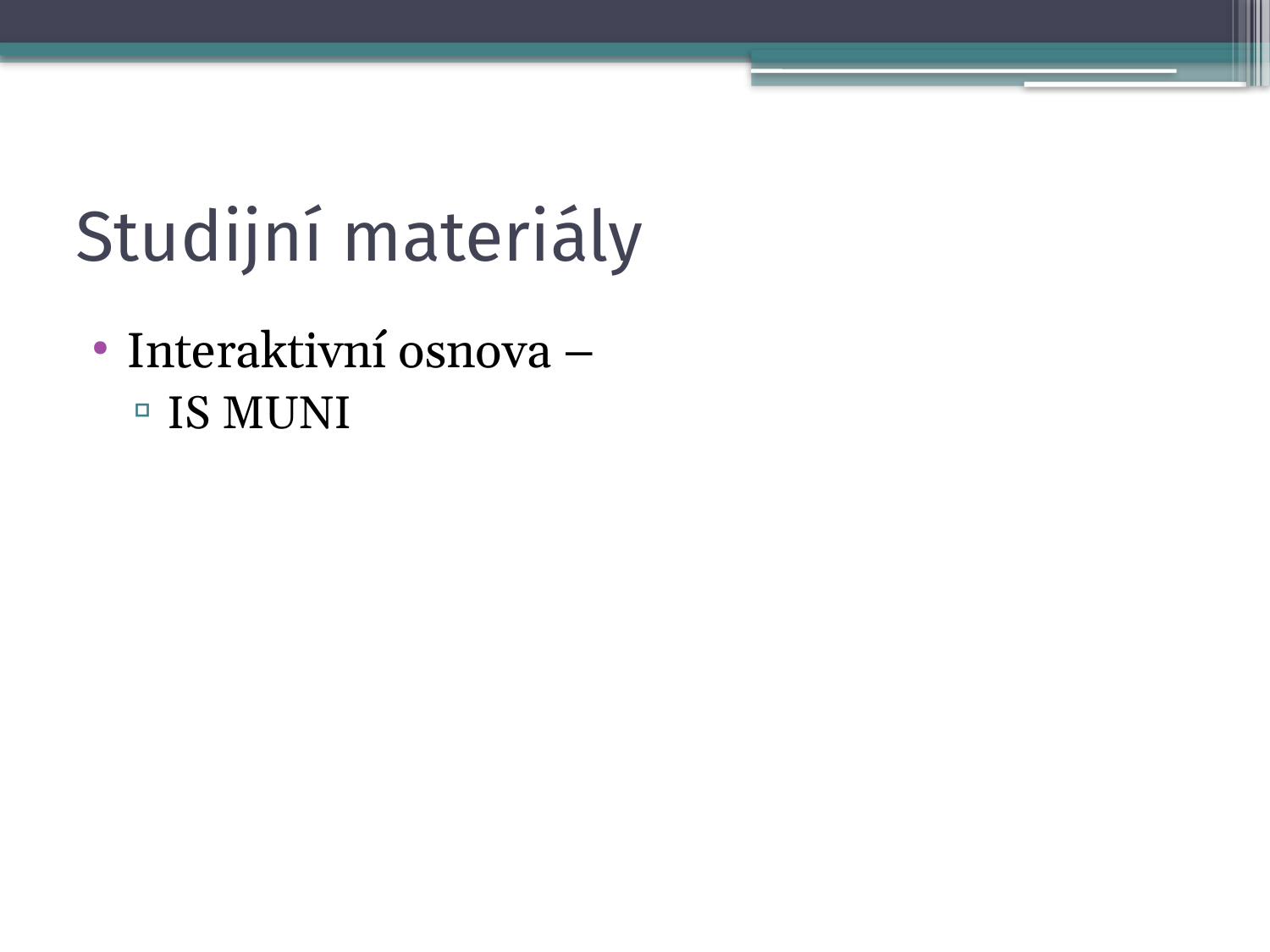

# Studijní materiály
Interaktivní osnova –
IS MUNI